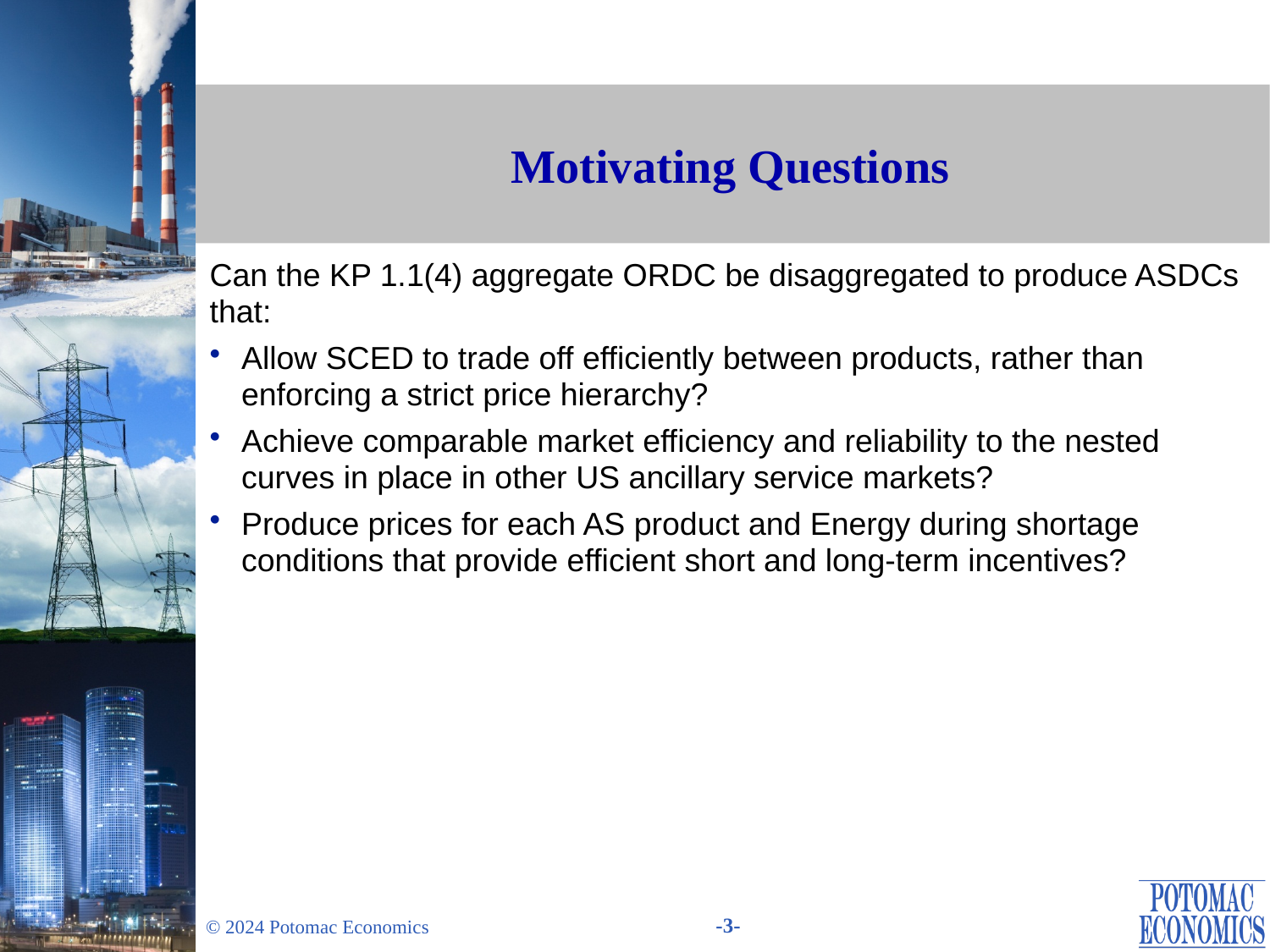

Motivating Questions
Can the KP 1.1(4) aggregate ORDC be disaggregated to produce ASDCs that:
Allow SCED to trade off efficiently between products, rather than enforcing a strict price hierarchy?
Achieve comparable market efficiency and reliability to the nested curves in place in other US ancillary service markets?
Produce prices for each AS product and Energy during shortage conditions that provide efficient short and long-term incentives?